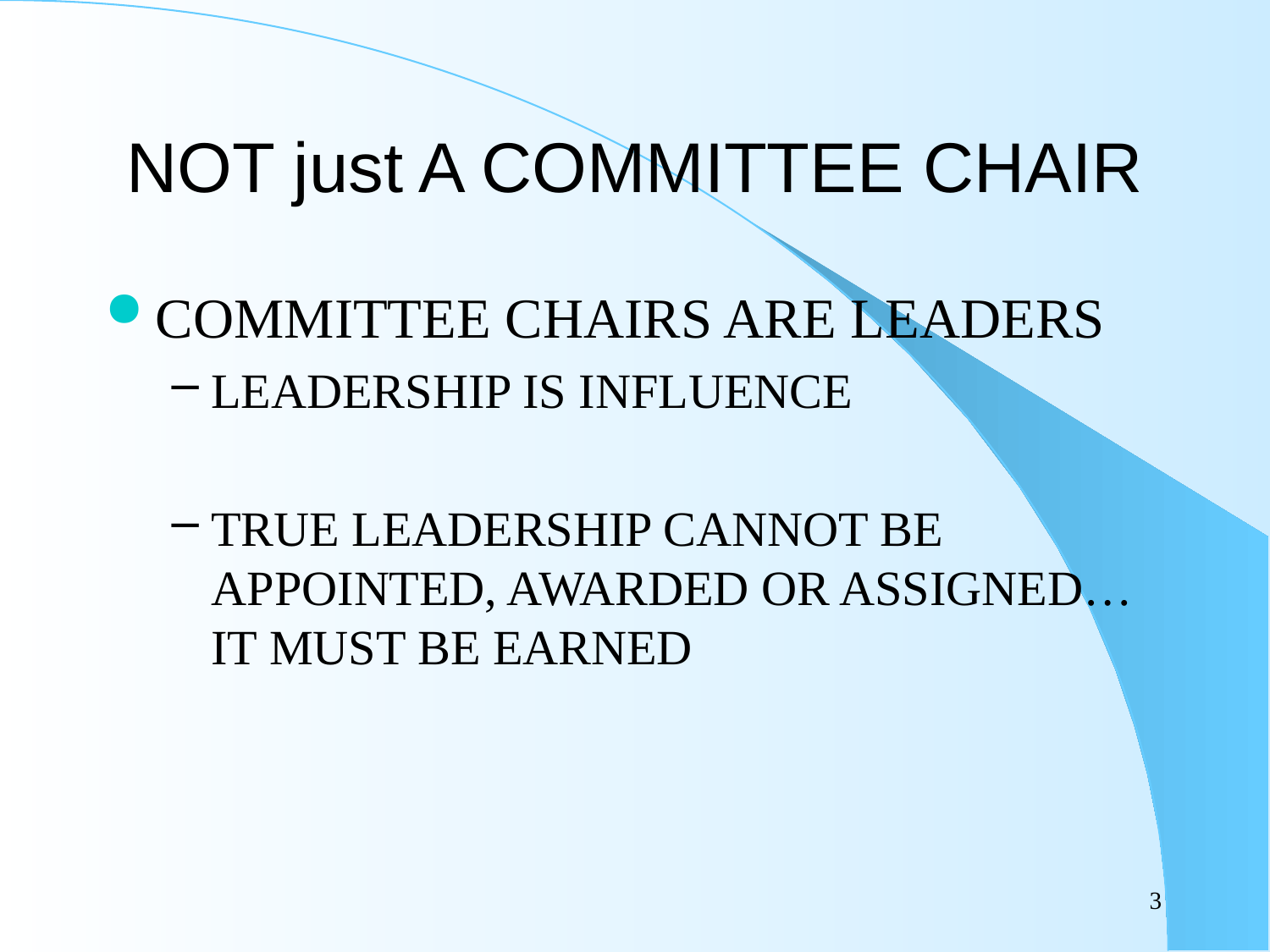

# NOT just A COMMITTEE CHAIR
COMMITTEE CHAIRS ARE LEADERS
LEADERSHIP IS INFLUENCE

TRUE LEADERSHIP CANNOT BE APPOINTED, AWARDED OR ASSIGNED…IT MUST BE EARNED
3